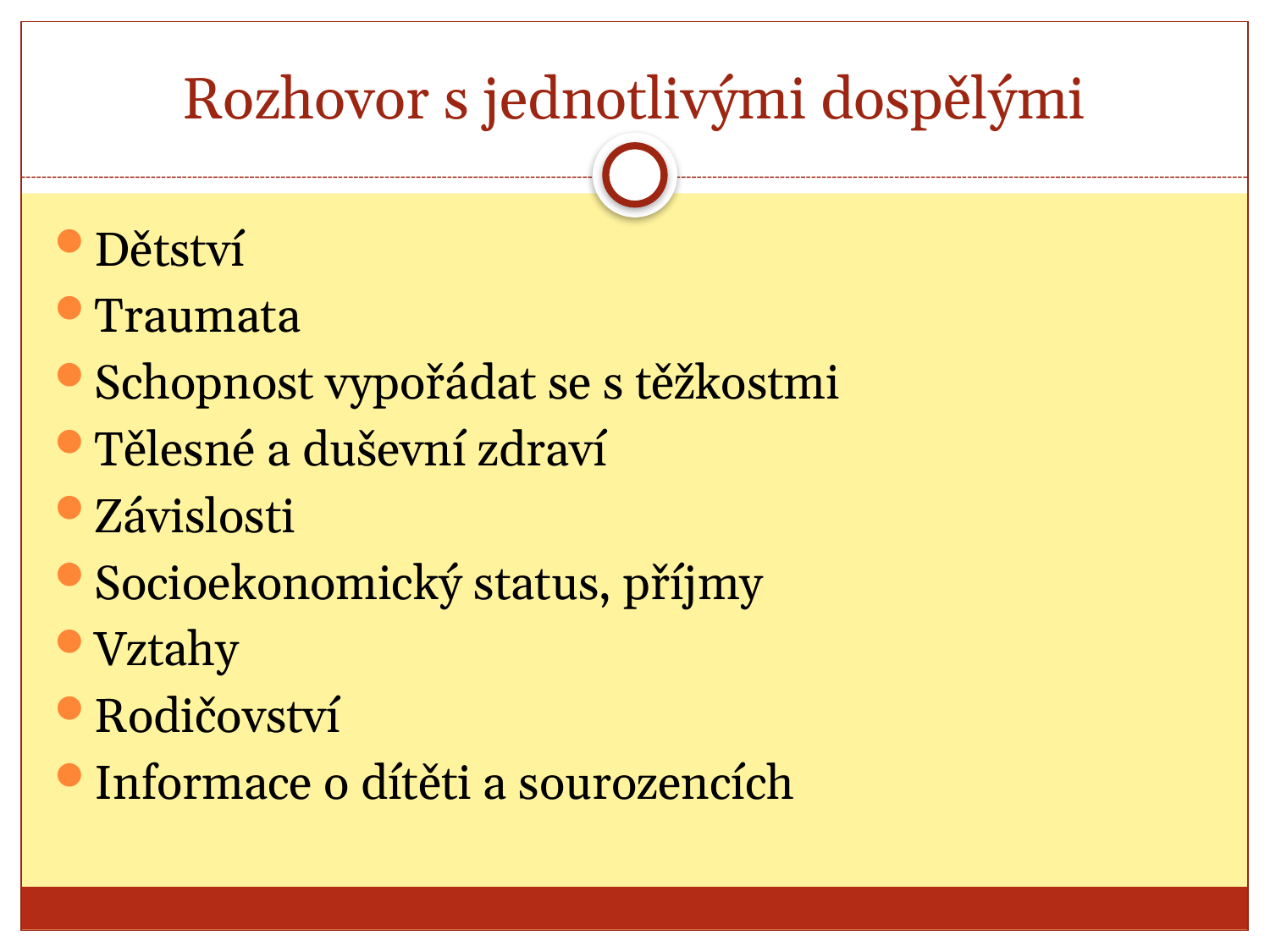

# Rozhovor s jednotlivými dospělými
Dětství
Traumata
Schopnost vypořádat se s těžkostmi
Tělesné a duševní zdraví
Závislosti
Socioekonomický status, příjmy
Vztahy
Rodičovství
Informace o dítěti a sourozencích